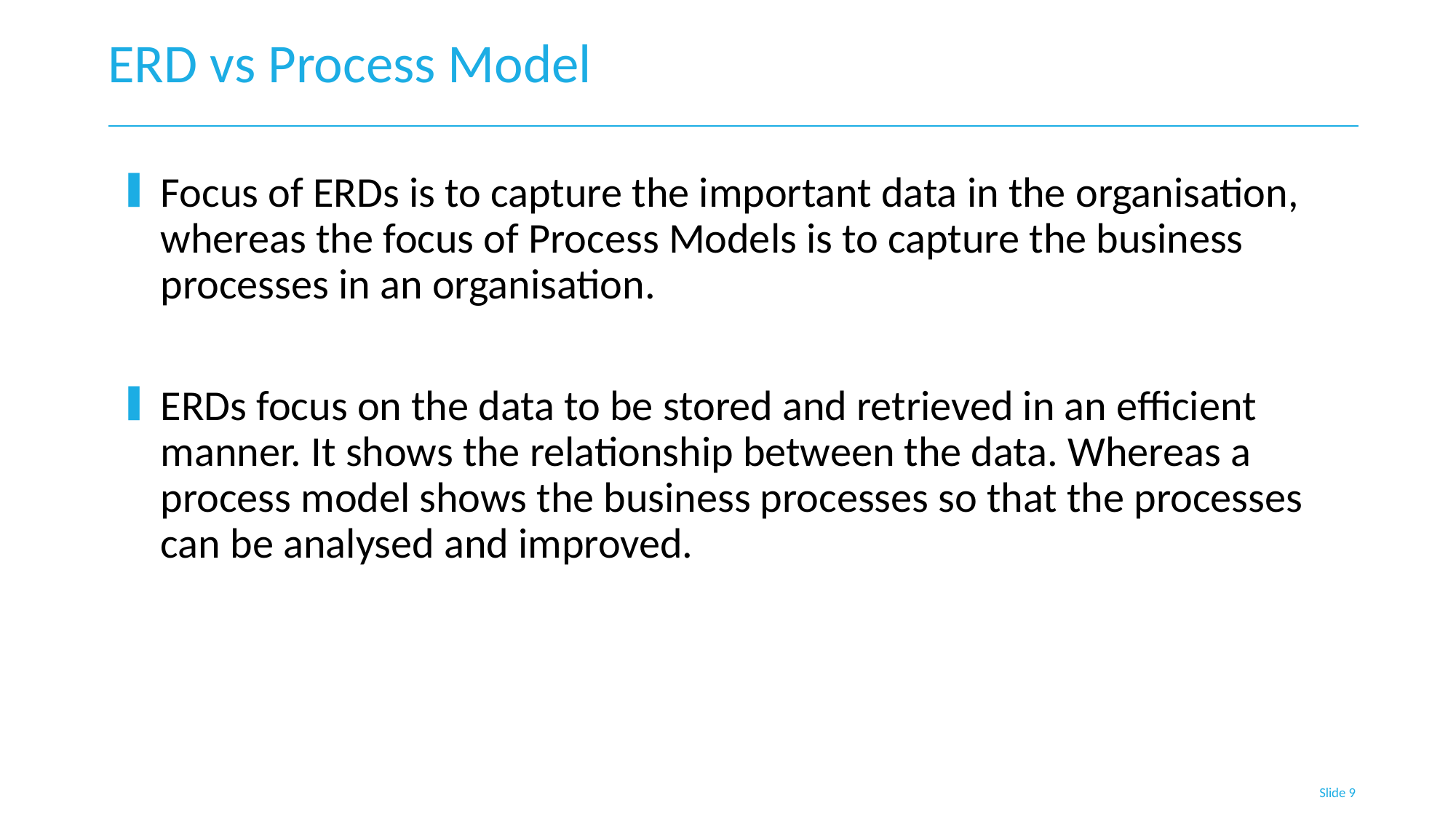

# ERD vs Process Model
Focus of ERDs is to capture the important data in the organisation, whereas the focus of Process Models is to capture the business processes in an organisation.

ERDs focus on the data to be stored and retrieved in an efficient manner. It shows the relationship between the data. Whereas a process model shows the business processes so that the processes can be analysed and improved.

Slide 9